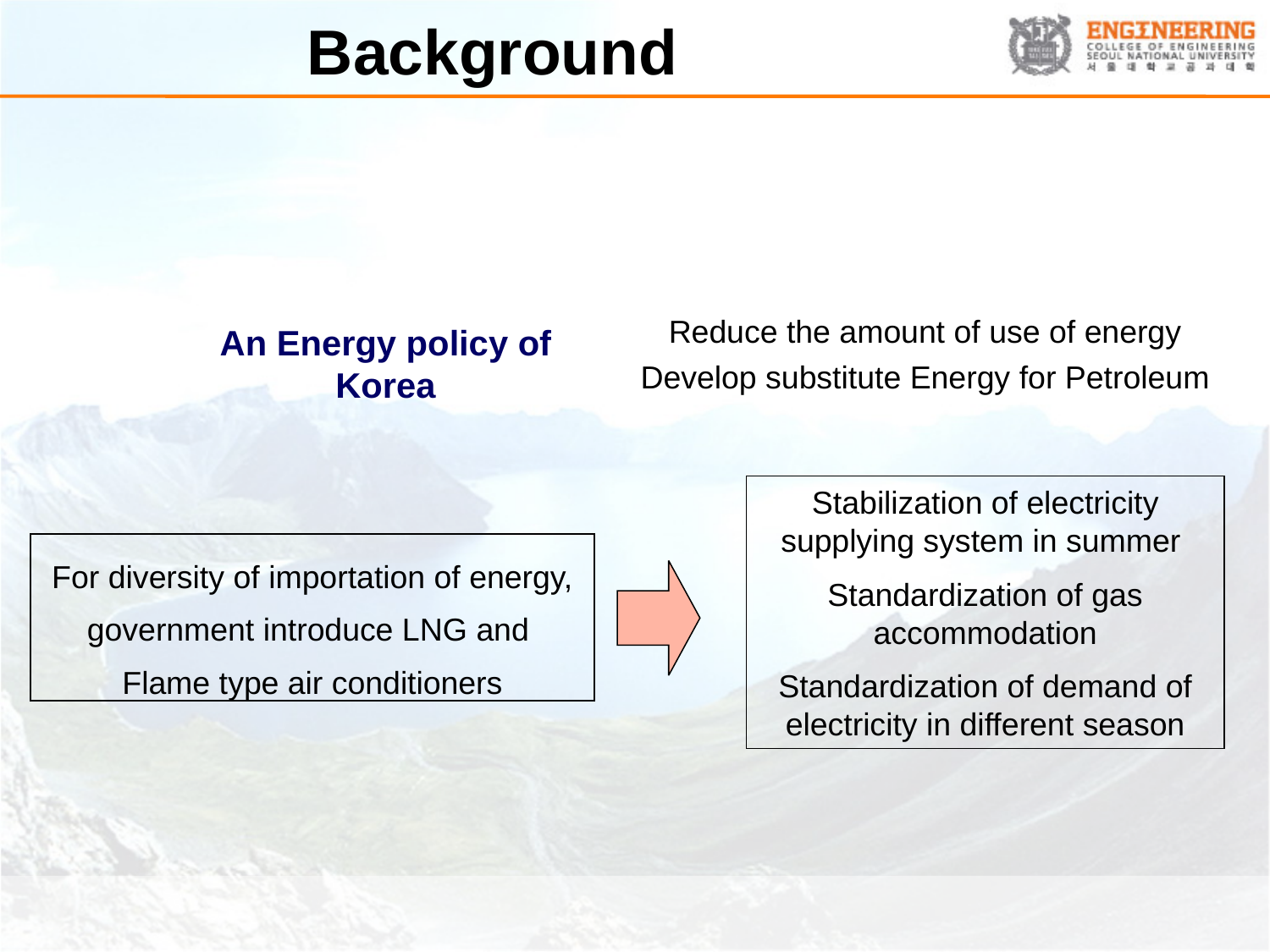

# Background
Reduce the amount of use of energy
Develop substitute Energy for Petroleum
An Energy policy of Korea
Stabilization of electricity supplying system in summer
Standardization of gas accommodation
Standardization of demand of electricity in different season
For diversity of importation of energy,
government introduce LNG and
Flame type air conditioners